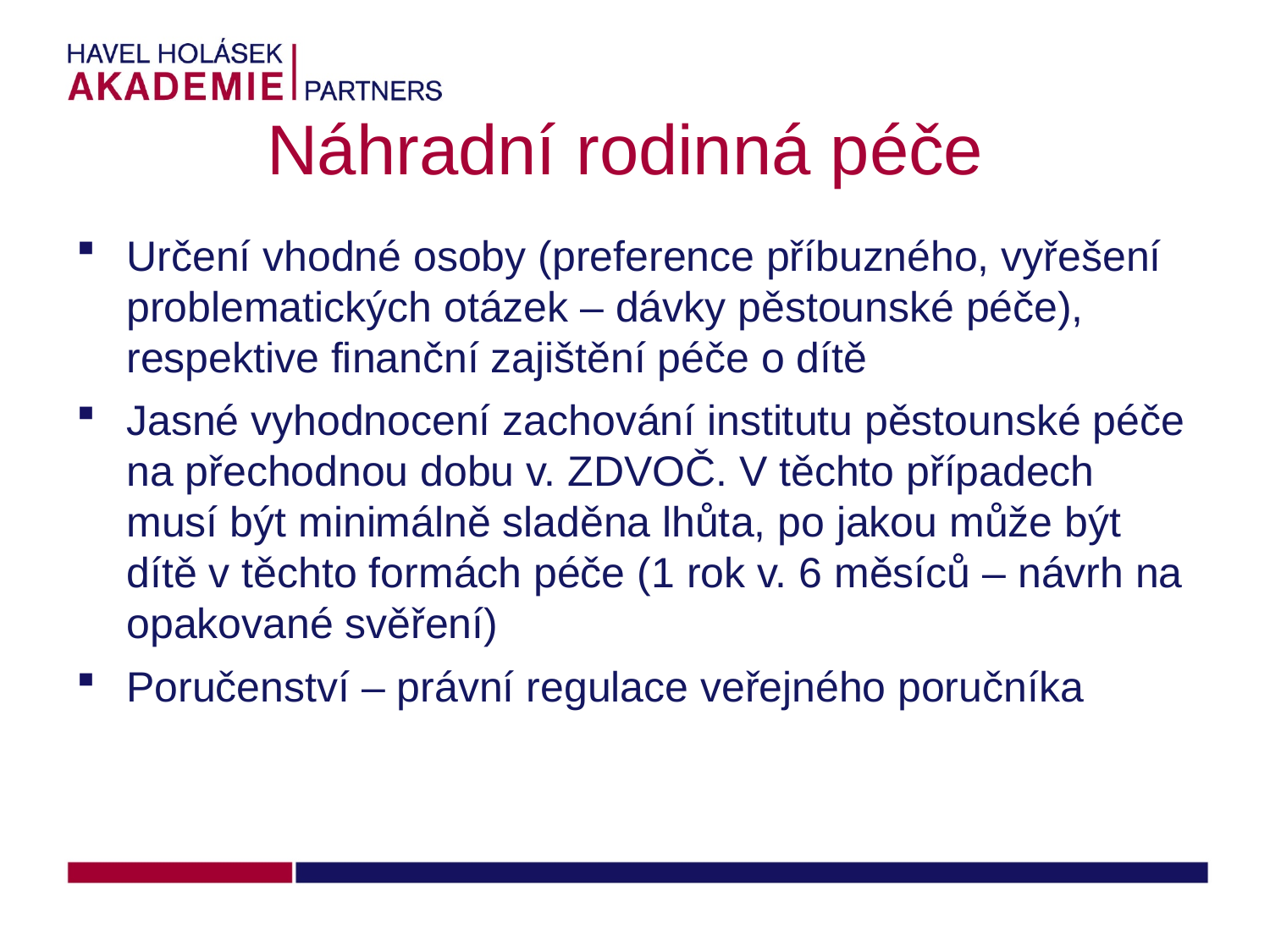

# Náhradní rodinná péče
Určení vhodné osoby (preference příbuzného, vyřešení problematických otázek – dávky pěstounské péče), respektive finanční zajištění péče o dítě
Jasné vyhodnocení zachování institutu pěstounské péče na přechodnou dobu v. ZDVOČ. V těchto případech musí být minimálně sladěna lhůta, po jakou může být dítě v těchto formách péče (1 rok v. 6 měsíců – návrh na opakované svěření)
Poručenství – právní regulace veřejného poručníka